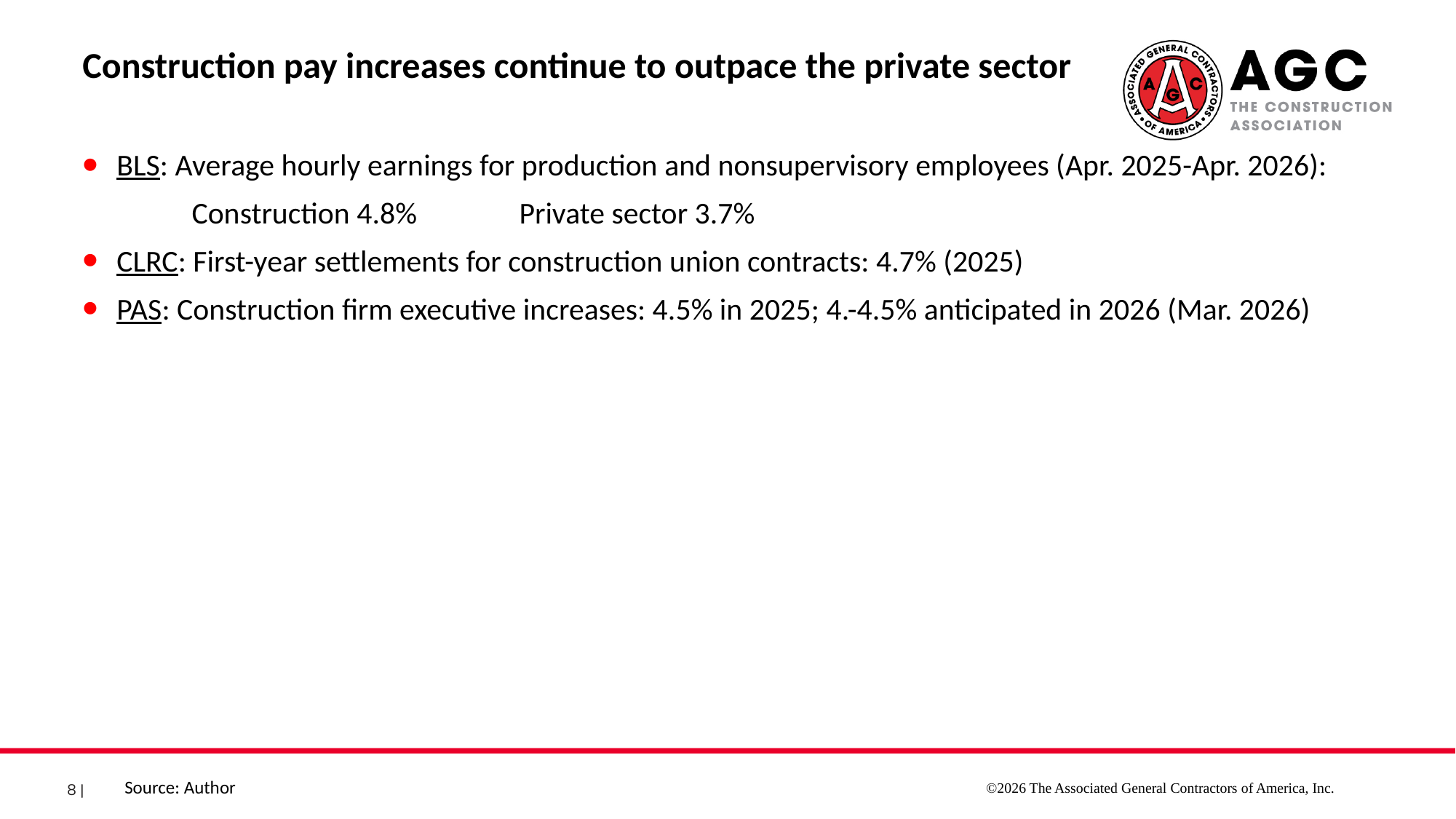

Construction pay increases continue to outpace the private sector
BLS: Average hourly earnings for production and nonsupervisory employees (Apr. 2025-Apr. 2026):
	Construction 4.8%	Private sector 3.7%
CLRC: First-year settlements for construction union contracts: 4.7% (2025)
PAS: Construction firm executive increases: 4.5% in 2025; 4.-4.5% anticipated in 2026 (Mar. 2026)
Source: Author
©2026 The Associated General Contractors of America, Inc.